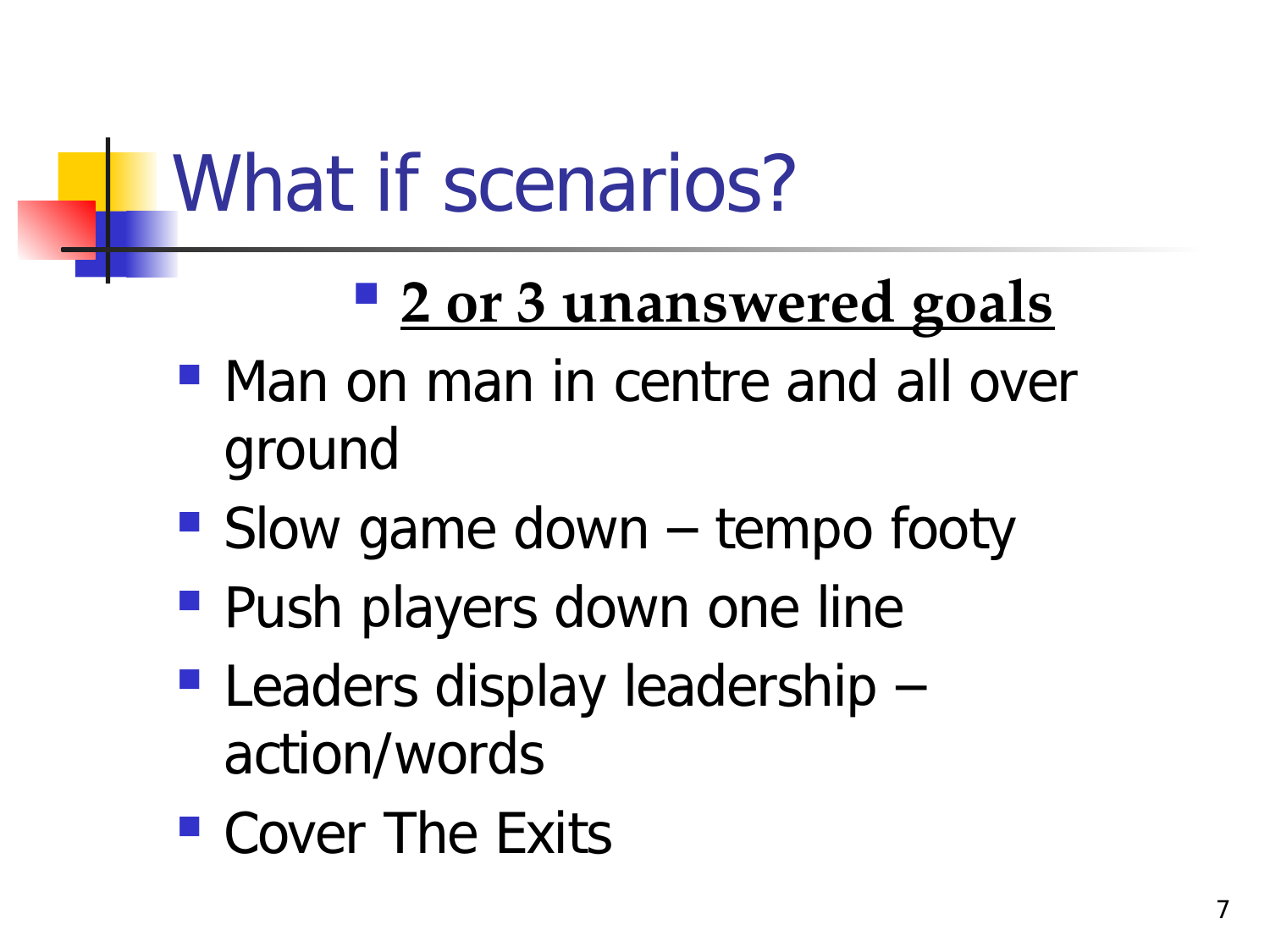

# What if scenarios?
2 or 3 unanswered goals
Man on man in centre and all over ground
Slow game down – tempo footy
Push players down one line
Leaders display leadership – action/words
Cover The Exits
7